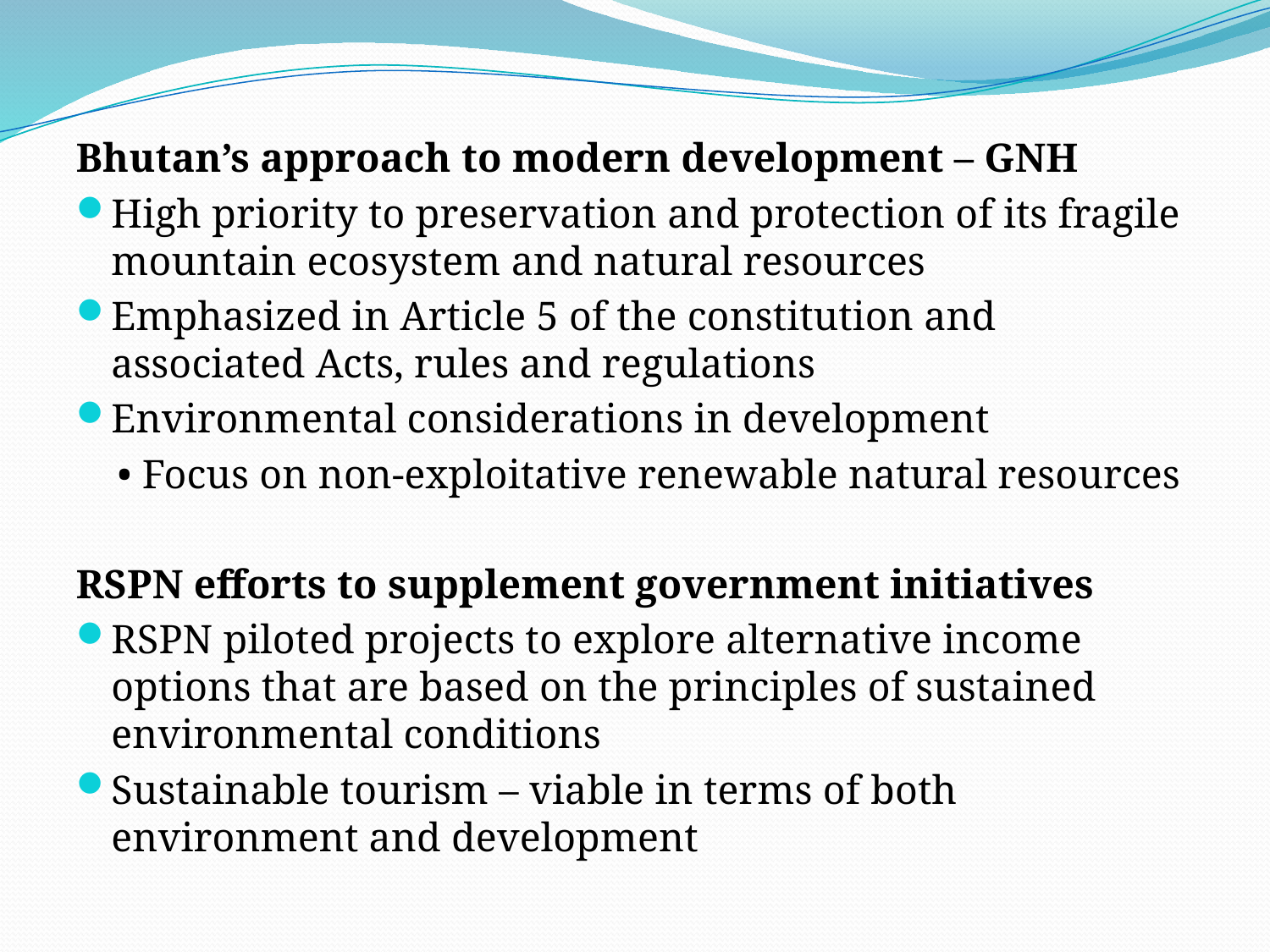

Bhutan’s approach to modern development – GNH
High priority to preservation and protection of its fragile mountain ecosystem and natural resources
Emphasized in Article 5 of the constitution and associated Acts, rules and regulations
Environmental considerations in development
    • Focus on non-exploitative renewable natural resources

RSPN efforts to supplement government initiatives
RSPN piloted projects to explore alternative income options that are based on the principles of sustained environmental conditions
Sustainable tourism – viable in terms of both environment and development